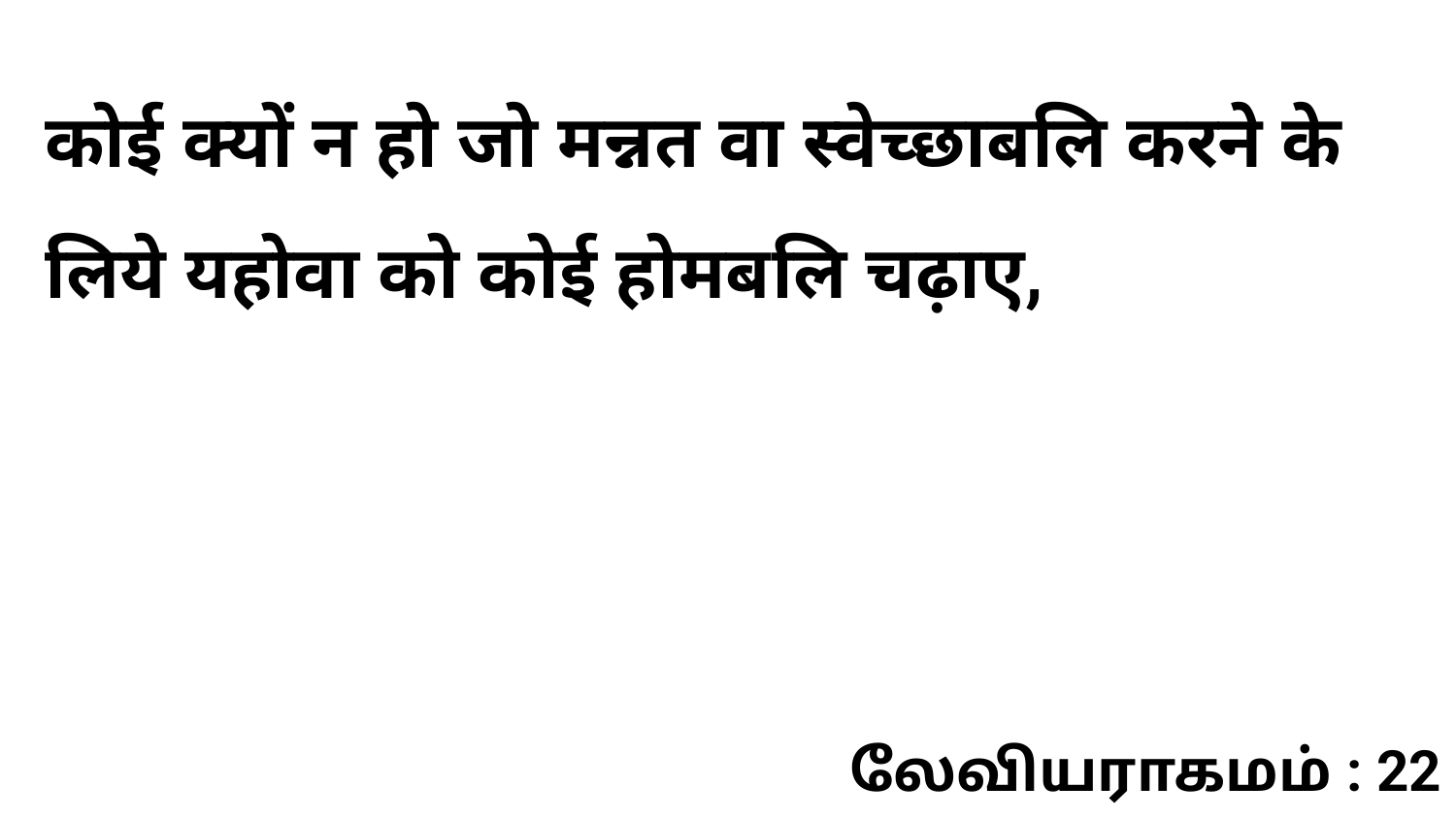

कोई क्यों न हो जो मन्नत वा स्वेच्छाबलि करने के लिये यहोवा को कोई होमबलि चढ़ाए,
லேவியராகமம் : 22